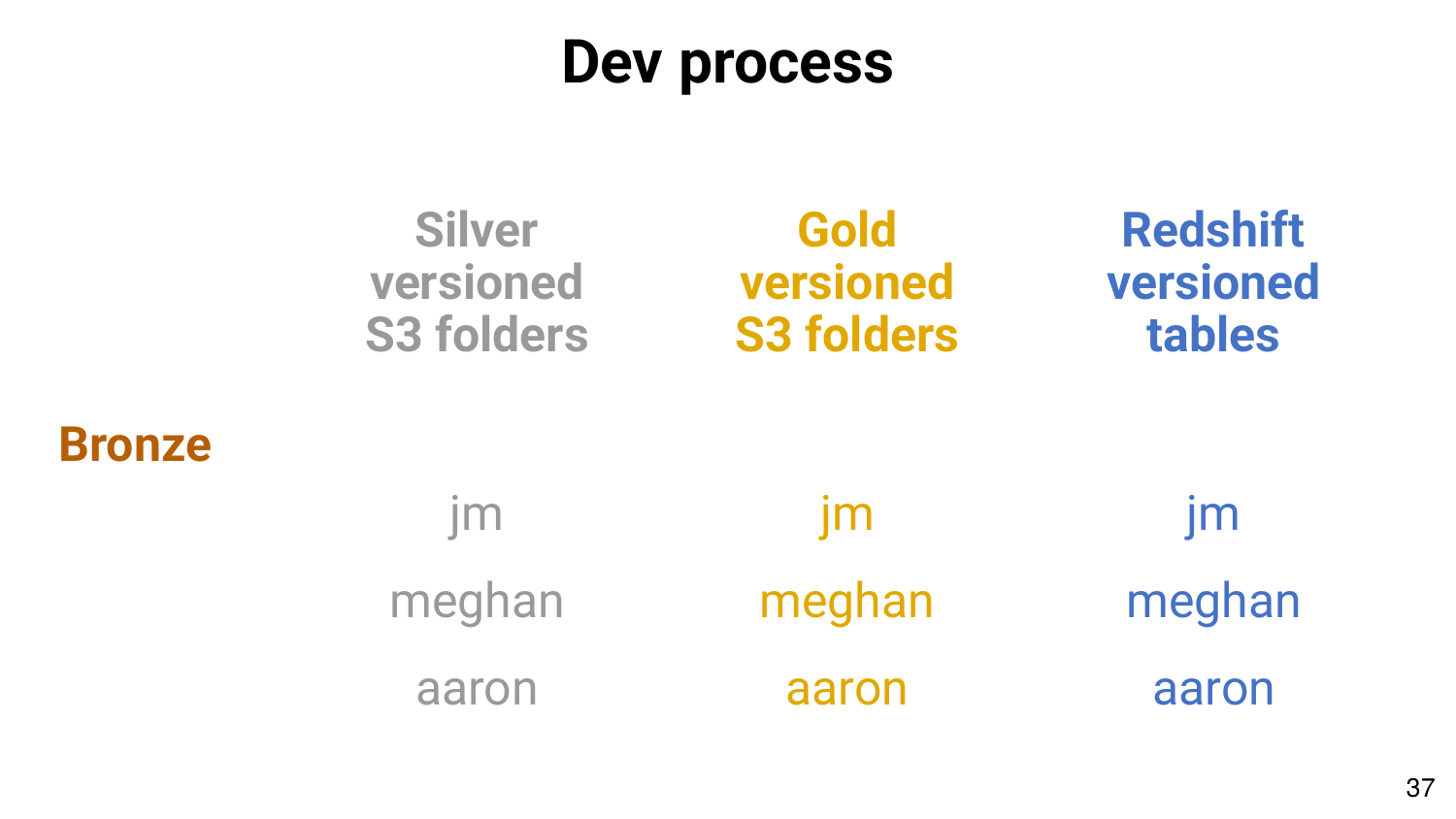

Dev process
Silver
versioned
S3 folders
Gold
versioned
S3 folders
Redshift
versioned
tables
Bronze
jm
meghan
aaron
jm
meghan
aaron
jm
meghan
aaron

37